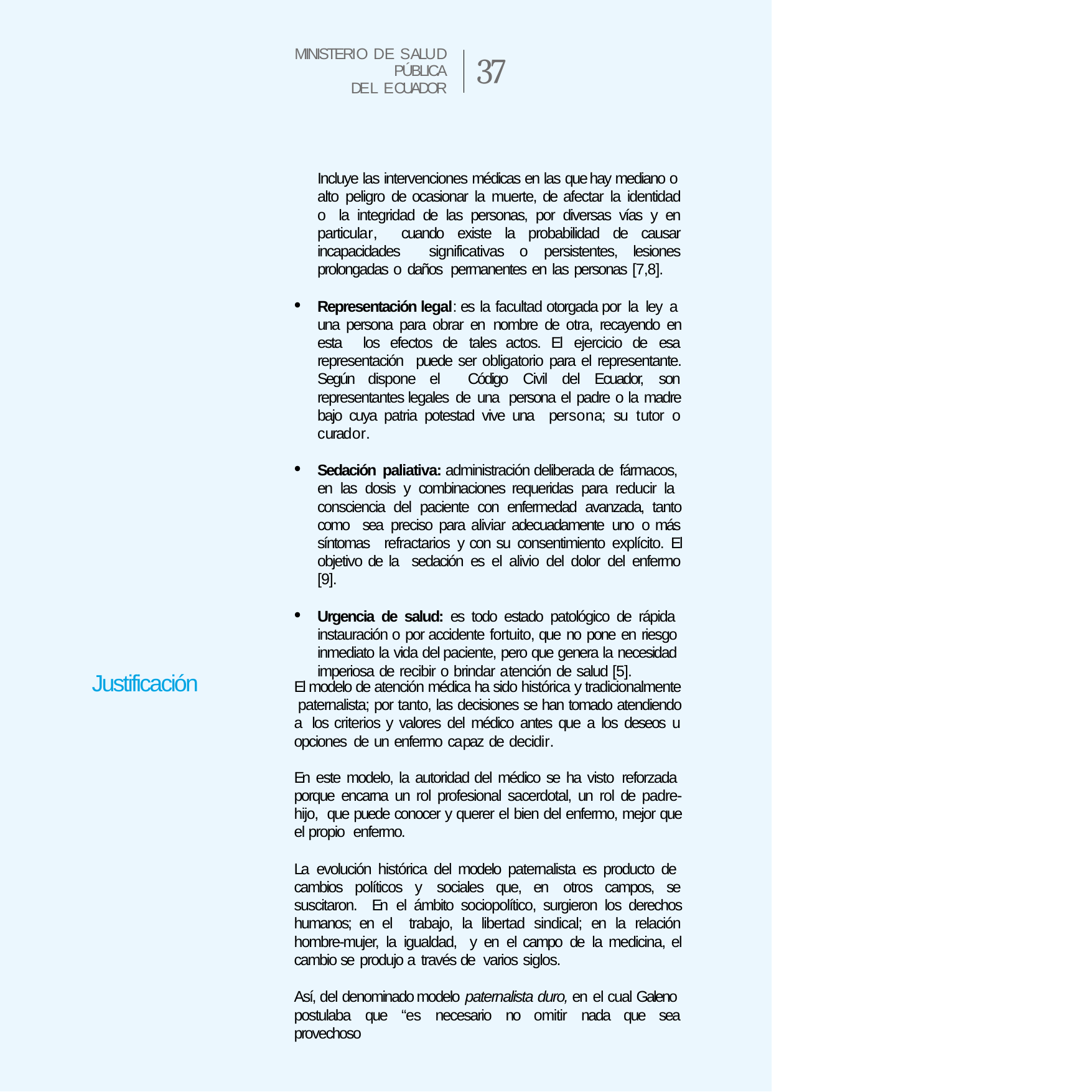

MINISTERIO DE SALUD PÚBLICA
DEL ECUADOR
37

Incluye las intervenciones médicas en las que hay mediano o  alto peligro de ocasionar la muerte, de afectar la identidad o  la integridad de las personas, por diversas vías y en particular,  cuando existe la probabilidad de causar incapacidades  significativas o persistentes, lesiones prolongadas o daños  permanentes en las personas [7,8].

Representación legal: es la facultad otorgada por la ley a  una persona para obrar en nombre de otra, recayendo en esta  los efectos de tales actos. El ejercicio de esa representación  puede ser obligatorio para el representante. Según dispone el  Código Civil del Ecuador, son representantes legales de una  persona el padre o la madre bajo cuya patria potestad vive una  persona; su tutor o curador.

Sedación paliativa: administración deliberada de fármacos,  en las dosis y combinaciones requeridas para reducir la  consciencia del paciente con enfermedad avanzada, tanto como  sea preciso para aliviar adecuadamente uno o más síntomas  refractarios y con su consentimiento explícito. El objetivo de la  sedación es el alivio del dolor del enfermo [9].

Urgencia de salud: es todo estado patológico de rápida  instauración o por accidente fortuito, que no pone en riesgo  inmediato la vida del paciente, pero que genera la necesidad  imperiosa de recibir o brindar atención de salud [5].
Justificación
El modelo de atención médica ha sido histórica y tradicionalmente  paternalista; por tanto, las decisiones se han tomado atendiendo a  los criterios y valores del médico antes que a los deseos u opciones  de un enfermo capaz de decidir.
En este modelo, la autoridad del médico se ha visto reforzada  porque encarna un rol profesional sacerdotal, un rol de padre-hijo,  que puede conocer y querer el bien del enfermo, mejor que el propio  enfermo.

La evolución histórica del modelo paternalista es producto de  cambios políticos y sociales que, en otros campos, se suscitaron.  En el ámbito sociopolítico, surgieron los derechos humanos; en el  trabajo, la libertad sindical; en la relación hombre-mujer, la igualdad,  y en el campo de la medicina, el cambio se produjo a través de  varios siglos.

Así, del denominado modelo paternalista duro, en el cual Galeno  postulaba que “es necesario no omitir nada que sea provechoso